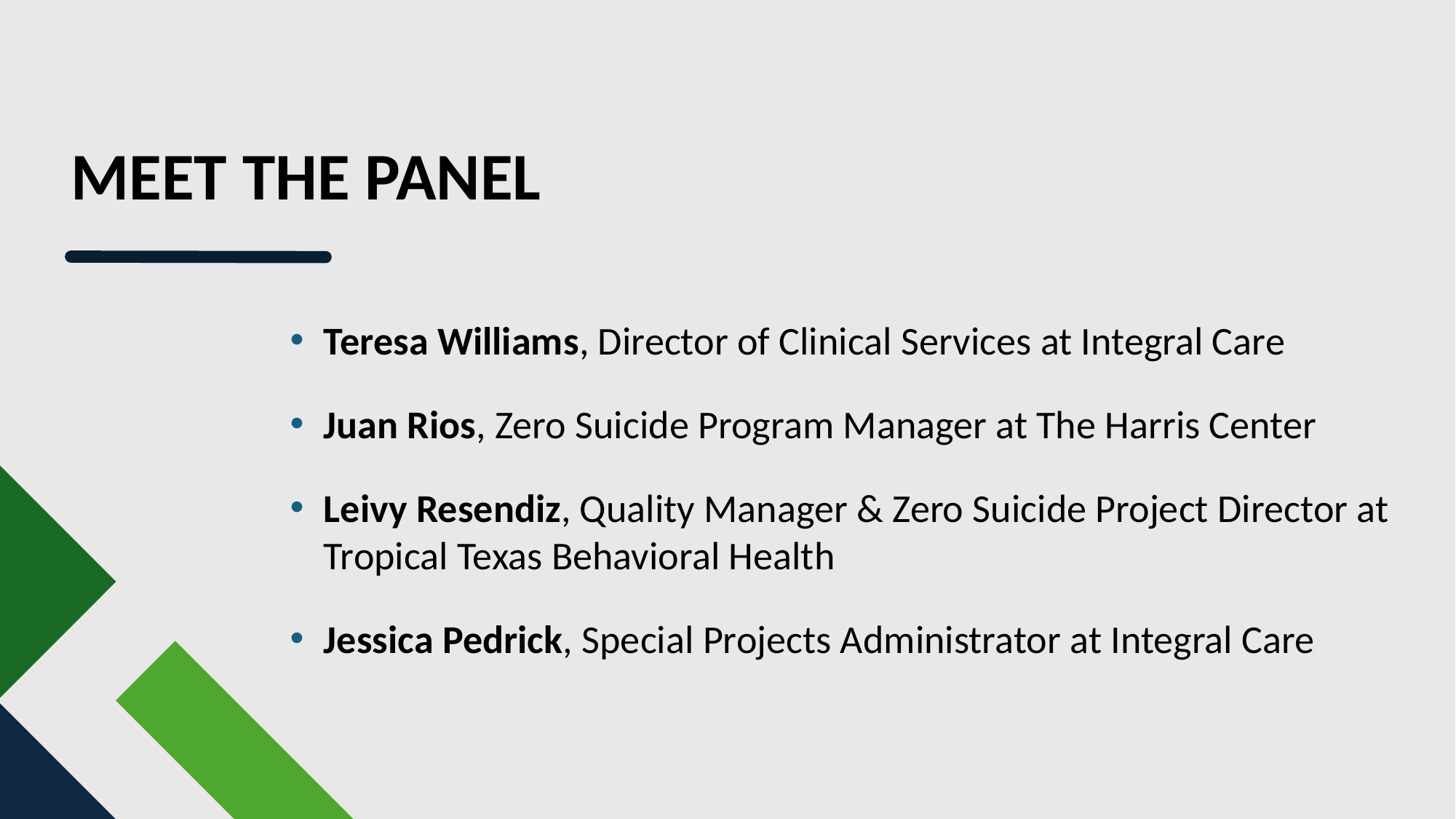

# Meet the Panel
Teresa Williams, Director of Clinical Services at Integral Care
Juan Rios, Zero Suicide Program Manager at The Harris Center
Leivy Resendiz, Quality Manager & Zero Suicide Project Director at Tropical Texas Behavioral Health
Jessica Pedrick, Special Projects Administrator at Integral Care